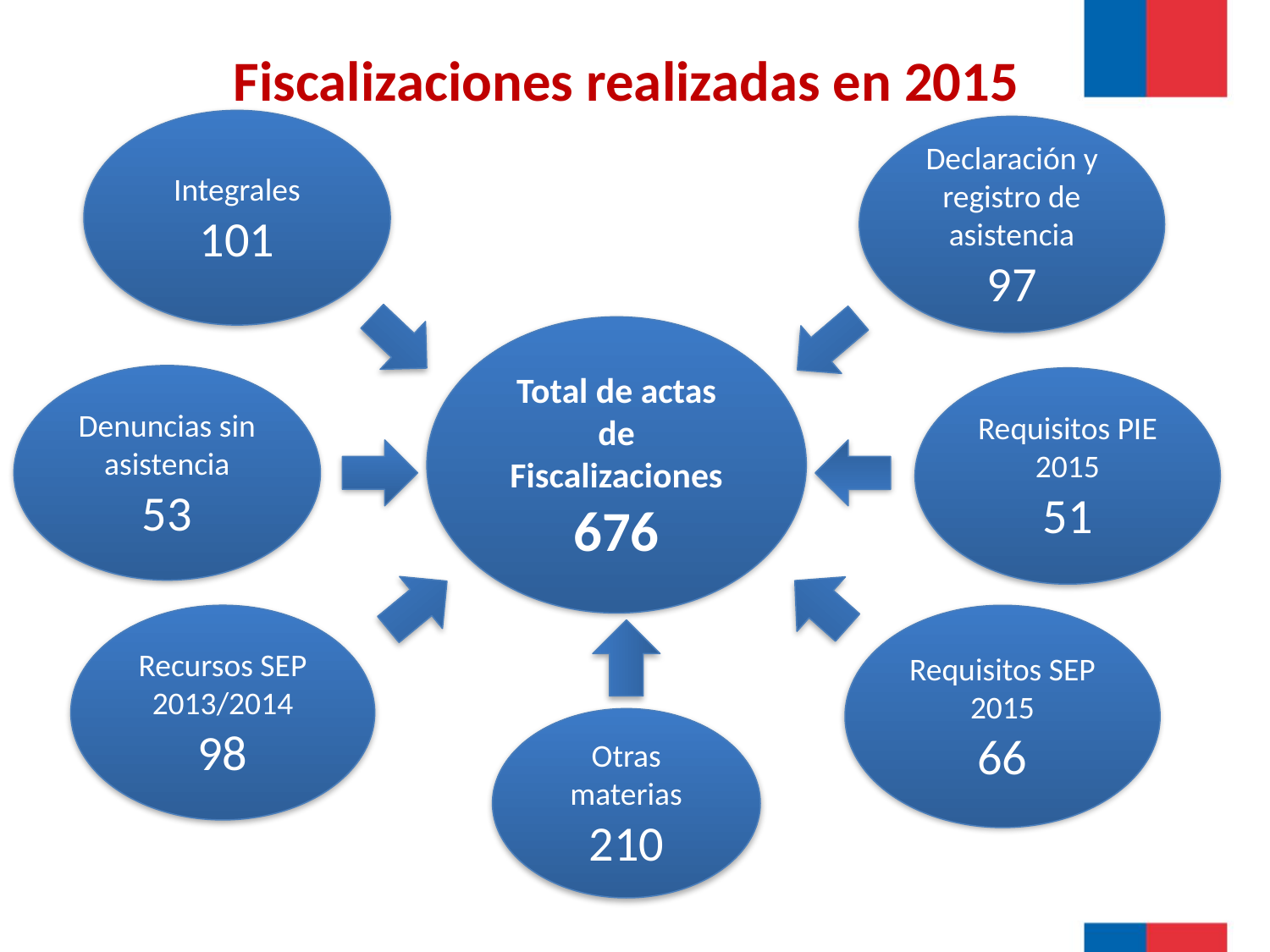

Fiscalizaciones realizadas en 2015
Integrales
101
Declaración y registro de asistencia
97

Total de actas de Fiscalizaciones 676
Denuncias sin asistencia
53
Requisitos PIE 2015
51

Recursos SEP 2013/2014
98
Requisitos SEP 2015
66

Otras materias
210